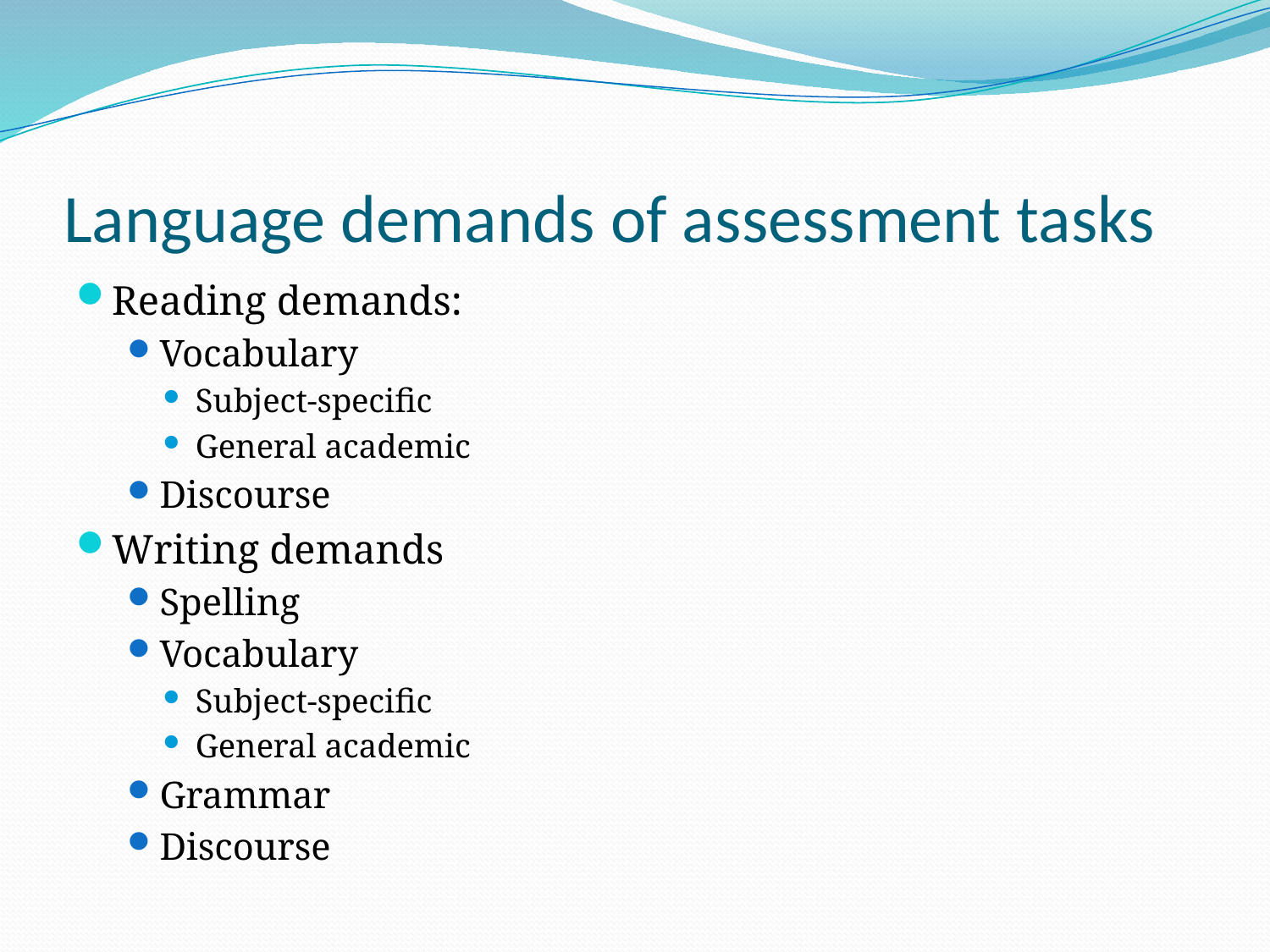

# Language demands of assessment tasks
Reading demands:
Vocabulary
Subject-specific
General academic
Discourse
Writing demands
Spelling
Vocabulary
Subject-specific
General academic
Grammar
Discourse